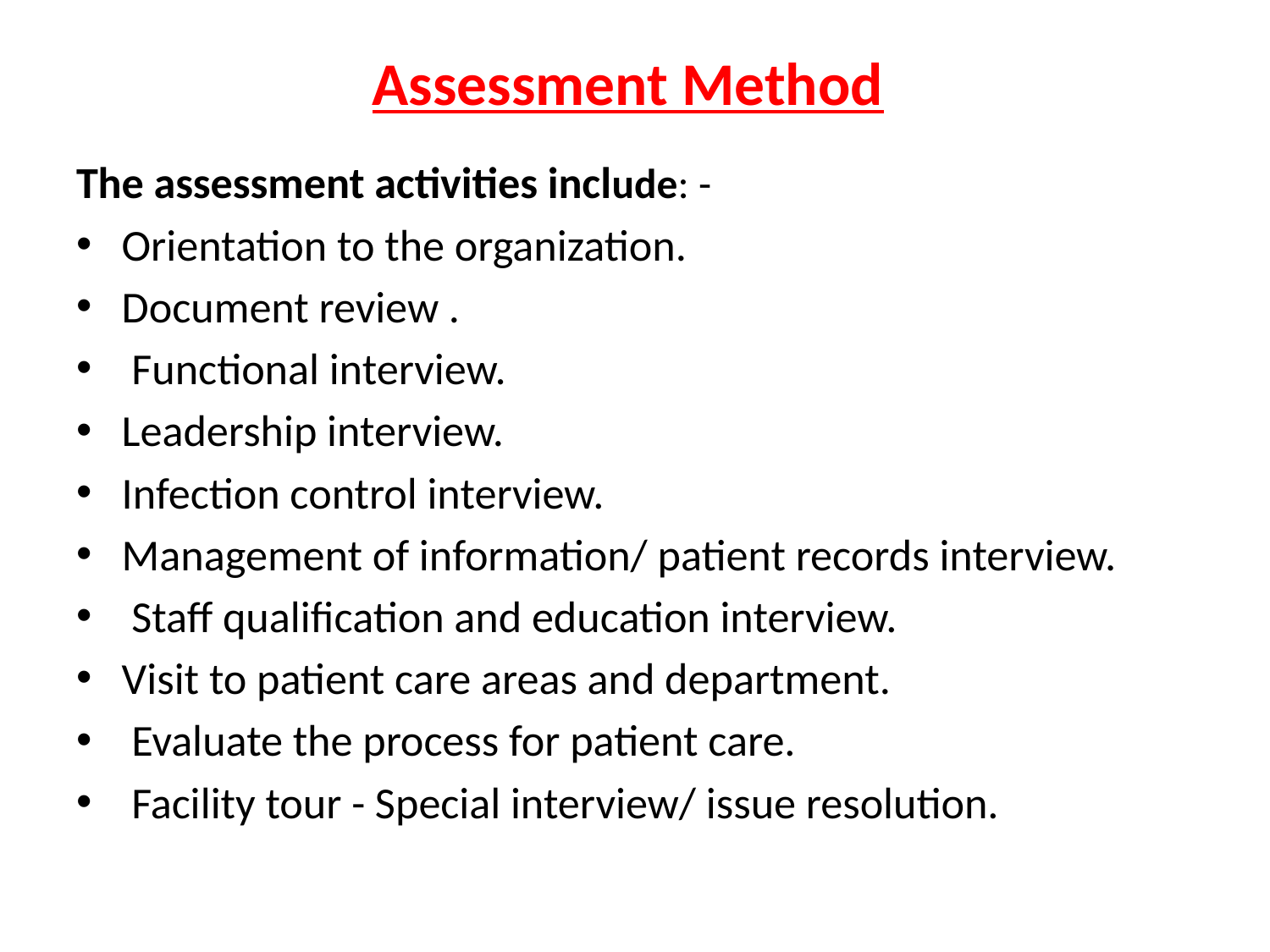

# Assessment Method
The assessment activities include: -
Orientation to the organization.
Document review .
 Functional interview.
Leadership interview.
Infection control interview.
Management of information/ patient records interview.
 Staff qualification and education interview.
Visit to patient care areas and department.
 Evaluate the process for patient care.
 Facility tour - Special interview/ issue resolution.